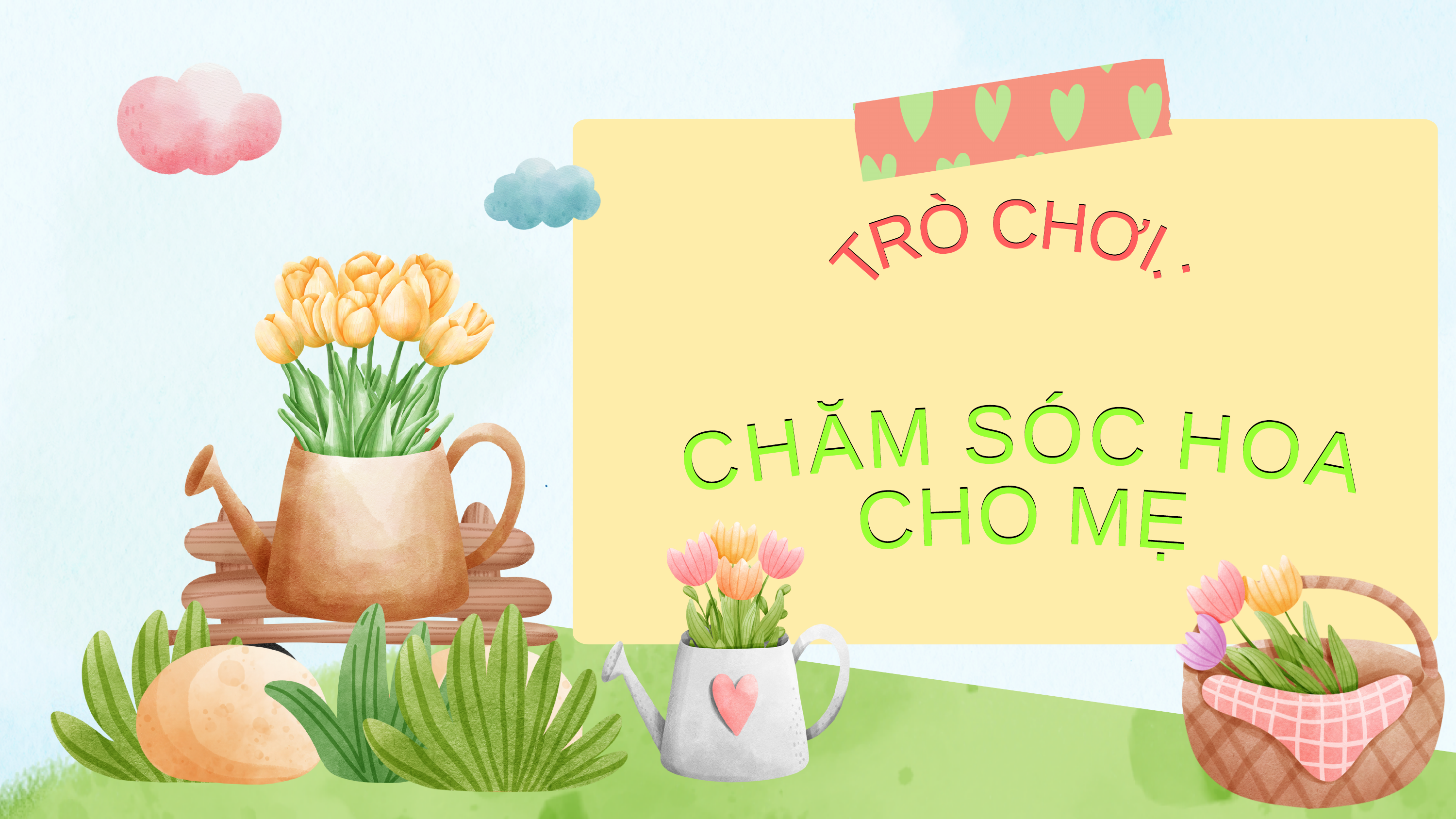

TRÒ CHƠI :
TRÒ CHƠI :

CHĂM SÓC HOA
CHO MẸ
CHĂM SÓC HOA
CHO MẸ